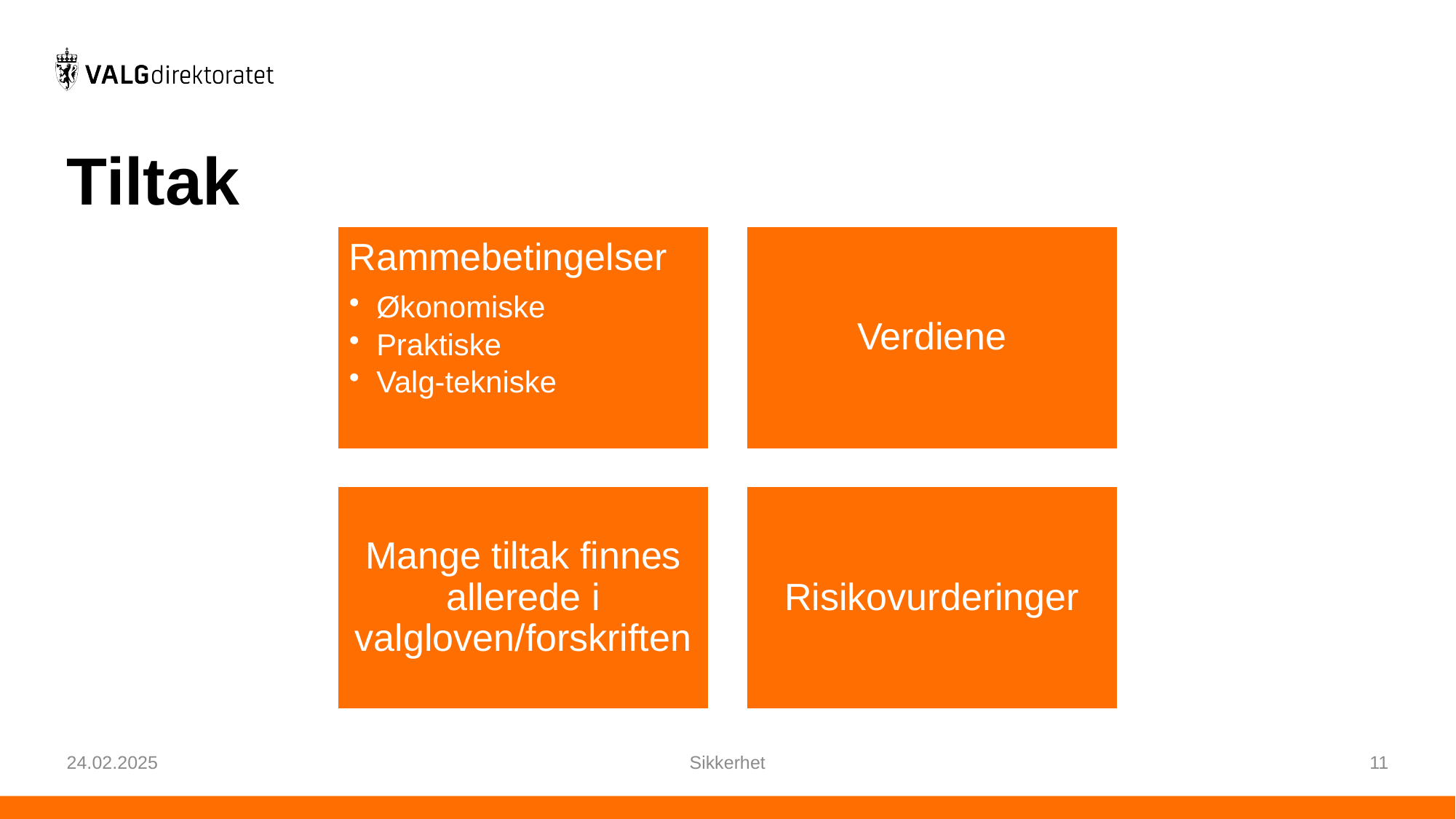

# Tiltak
Rammebetingelser
Økonomiske
Praktiske
Valg-tekniske
Verdiene
Mange tiltak finnes allerede i valgloven/forskriften
Risikovurderinger
24.02.2025
Sikkerhet
11